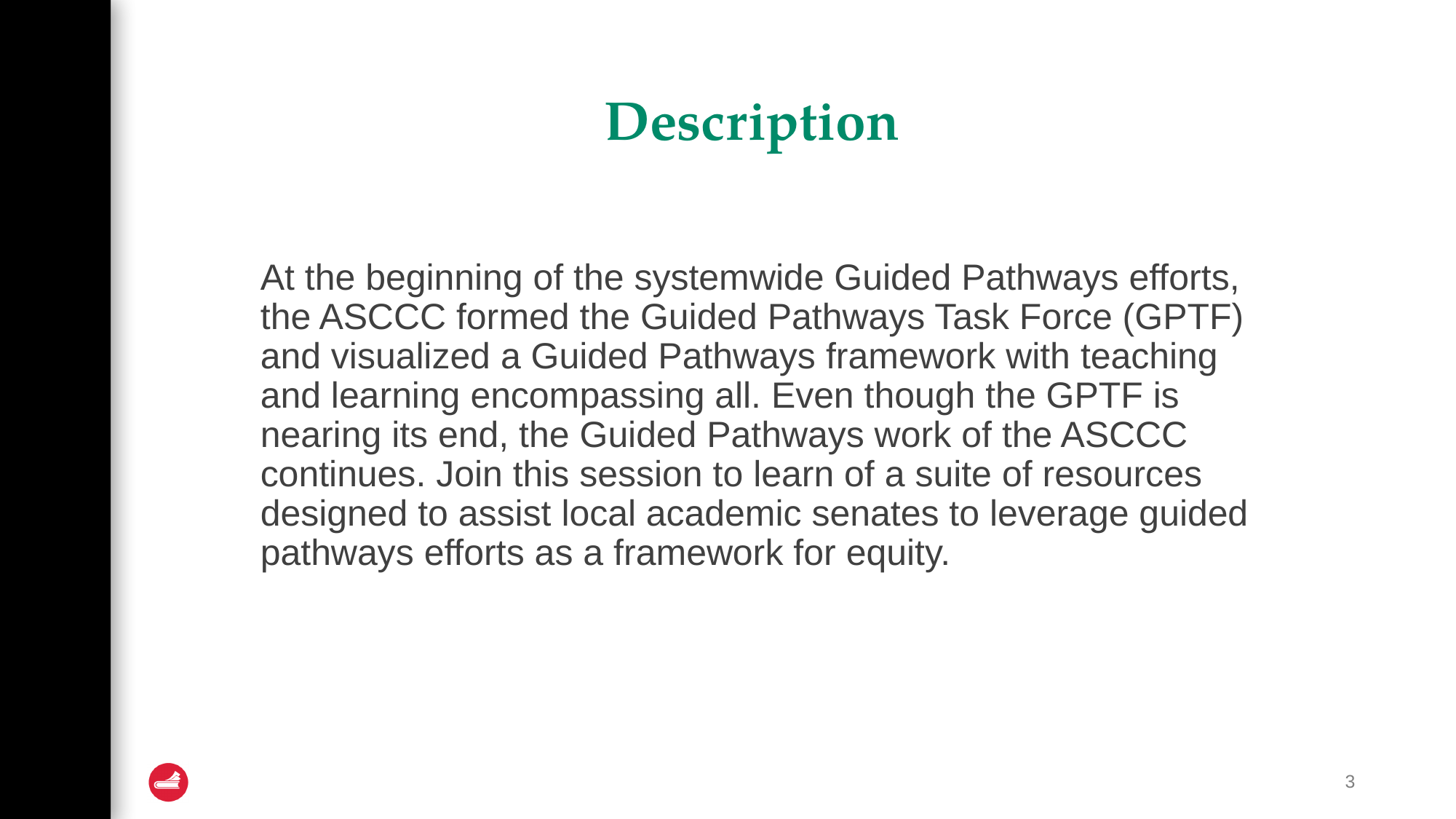

# Description
At the beginning of the systemwide Guided Pathways efforts, the ASCCC formed the Guided Pathways Task Force (GPTF) and visualized a Guided Pathways framework with teaching and learning encompassing all. Even though the GPTF is nearing its end, the Guided Pathways work of the ASCCC continues. Join this session to learn of a suite of resources designed to assist local academic senates to leverage guided pathways efforts as a framework for equity.
3